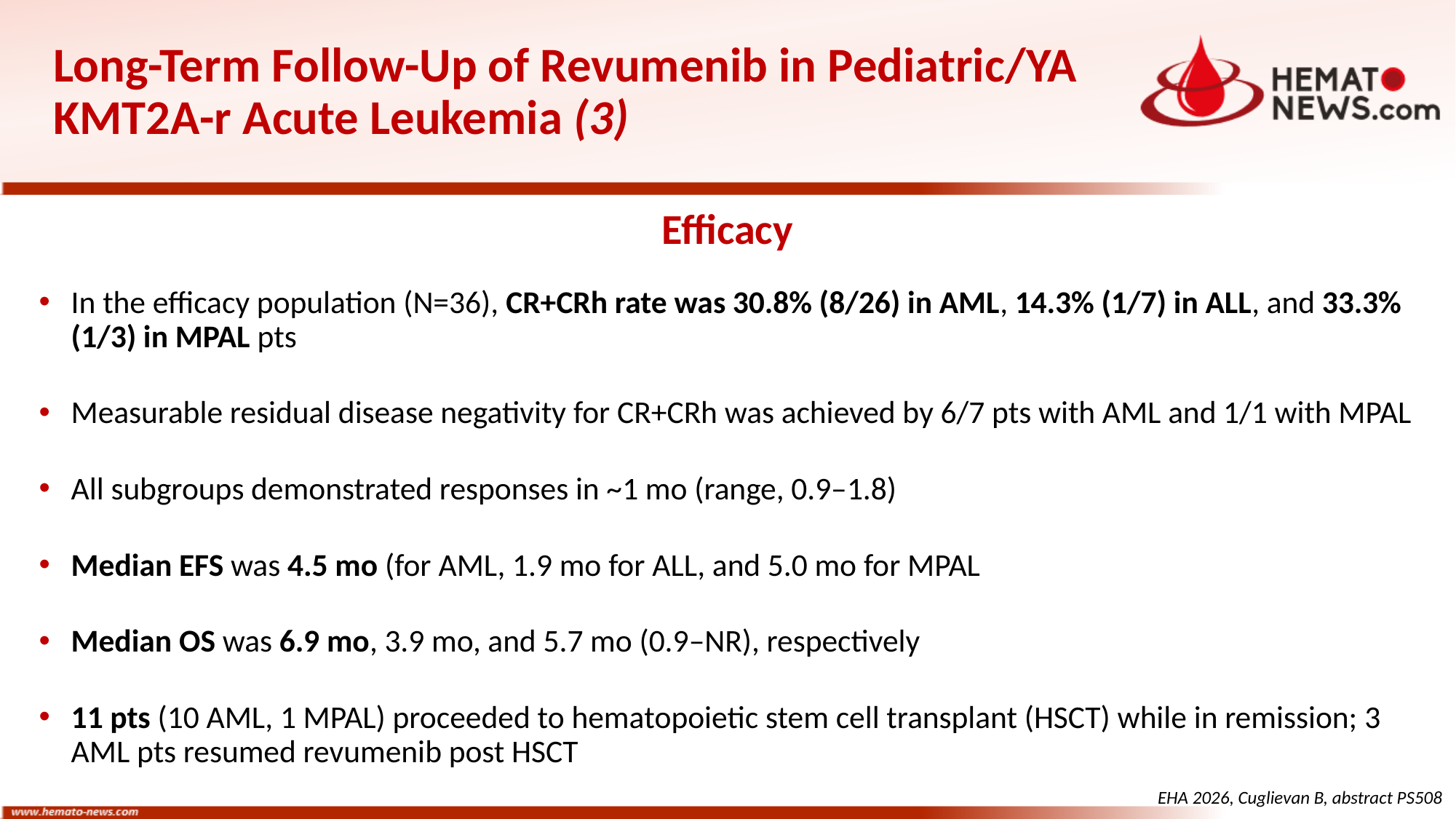

# Long-Term Follow-Up of Revumenib in Pediatric/YA KMT2A-r Acute Leukemia (3)
Efficacy
In the efficacy population (N=36), CR+CRh rate was 30.8% (8/26) in AML, 14.3% (1/7) in ALL, and 33.3% (1/3) in MPAL pts

Measurable residual disease negativity for CR+CRh was achieved by 6/7 pts with AML and 1/1 with MPAL

All subgroups demonstrated responses in ~1 mo (range, 0.9–1.8)

Median EFS was 4.5 mo (for AML, 1.9 mo for ALL, and 5.0 mo for MPAL

Median OS was 6.9 mo, 3.9 mo, and 5.7 mo (0.9–NR), respectively

11 pts (10 AML, 1 MPAL) proceeded to hematopoietic stem cell transplant (HSCT) while in remission; 3 AML pts resumed revumenib post HSCT

EHA 2026, Cuglievan B, abstract PS508